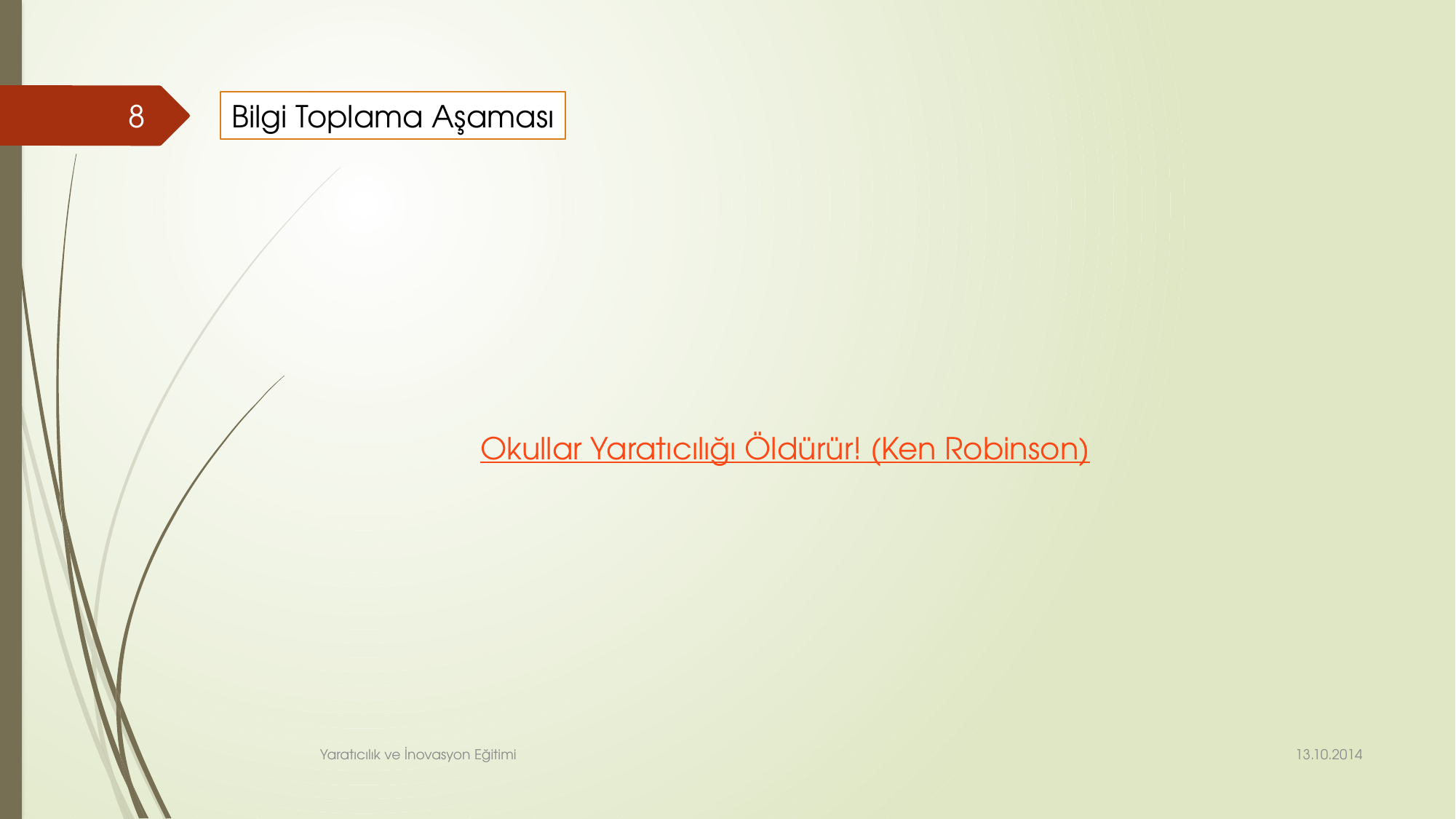

Bilgi Toplama Aşaması
8
Okullar Yaratıcılığı Öldürür! (Ken Robinson)
13.10.2014
Yaratıcılık ve İnovasyon Eğitimi